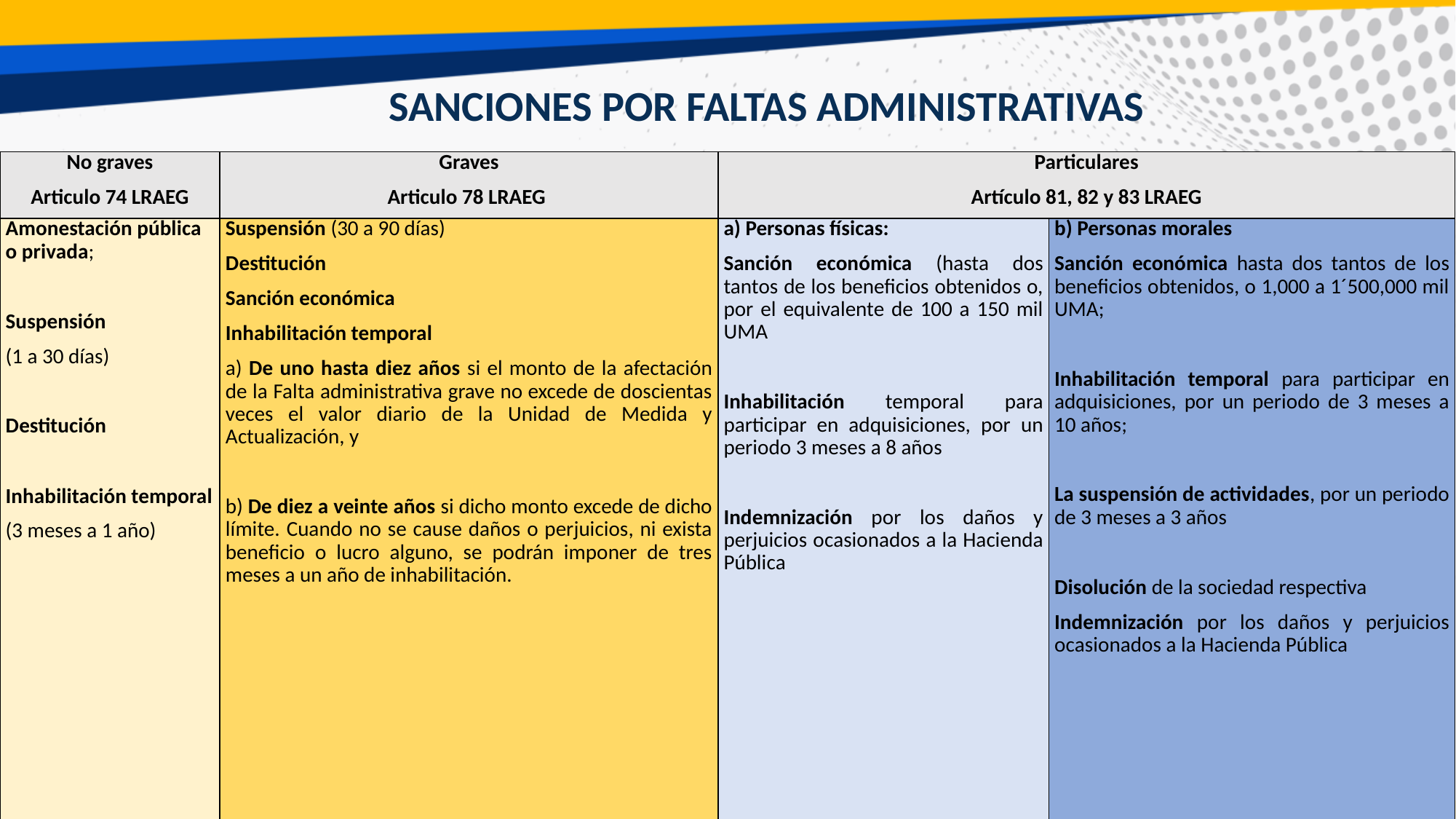

SANCIONES POR FALTAS ADMINISTRATIVAS
| No graves Articulo 74 LRAEG | Graves Articulo 78 LRAEG | Particulares Artículo 81, 82 y 83 LRAEG |  |
| --- | --- | --- | --- |
| Amonestación pública o privada;   Suspensión (1 a 30 días)   Destitución   Inhabilitación temporal (3 meses a 1 año) | Suspensión (30 a 90 días) Destitución Sanción económica Inhabilitación temporal a) De uno hasta diez años si el monto de la afectación de la Falta administrativa grave no excede de doscientas veces el valor diario de la Unidad de Medida y Actualización, y   b) De diez a veinte años si dicho monto excede de dicho límite. Cuando no se cause daños o perjuicios, ni exista beneficio o lucro alguno, se podrán imponer de tres meses a un año de inhabilitación. | a) Personas físicas: Sanción económica (hasta dos tantos de los beneficios obtenidos o, por el equivalente de 100 a 150 mil UMA   Inhabilitación temporal para participar en adquisiciones, por un periodo 3 meses a 8 años   Indemnización por los daños y perjuicios ocasionados a la Hacienda Pública | b) Personas morales Sanción económica hasta dos tantos de los beneficios obtenidos, o 1,000 a 1´500,000 mil UMA;   Inhabilitación temporal para participar en adquisiciones, por un periodo de 3 meses a 10 años;   La suspensión de actividades, por un periodo de 3 meses a 3 años   Disolución de la sociedad respectiva Indemnización por los daños y perjuicios ocasionados a la Hacienda Pública |